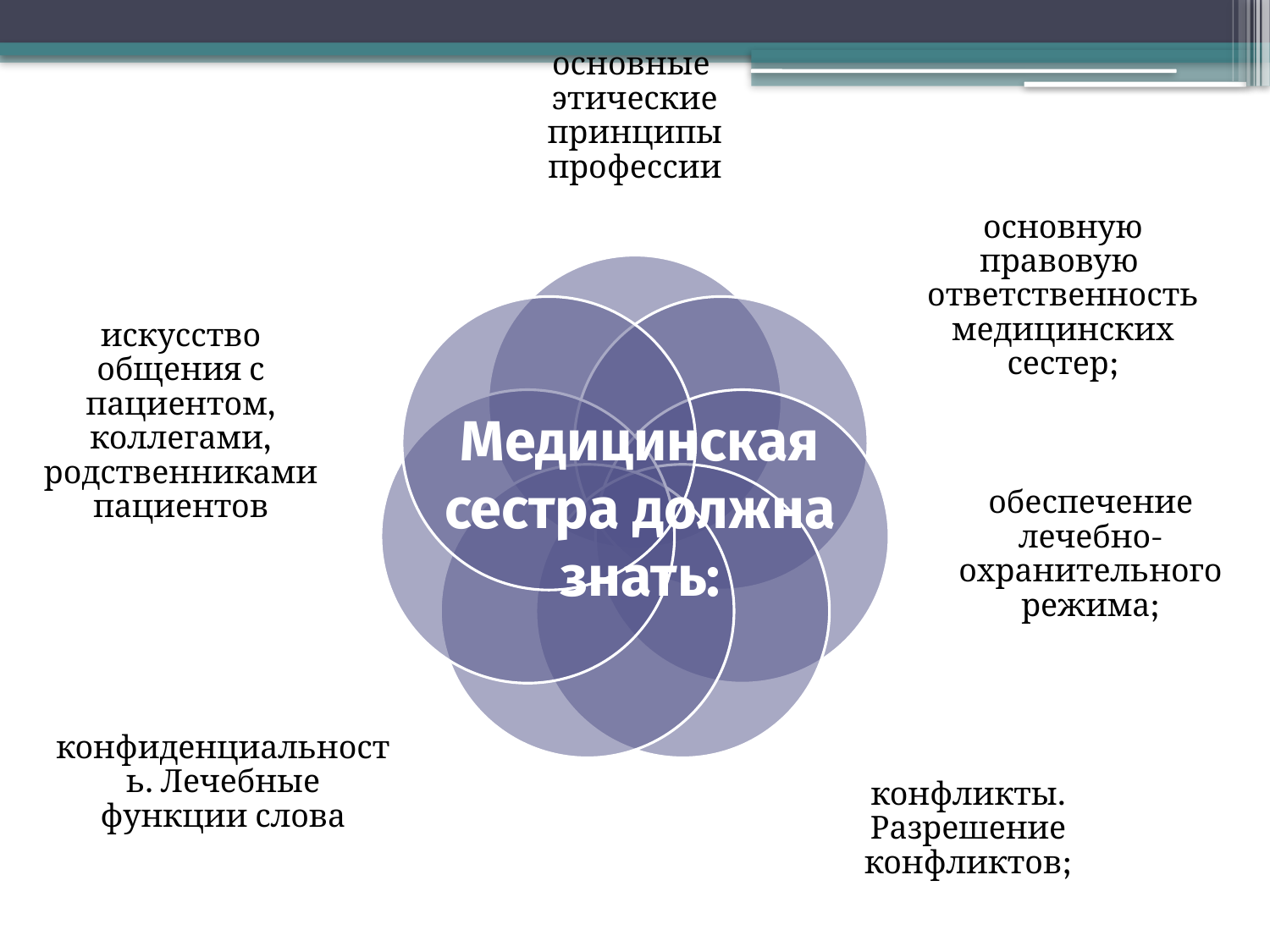

основные  этические принципы профессии
основную правовую  ответственность медицинских сестер;
обеспечение лечебно-охранительного режима;
конфликты. Разрешение конфликтов;
конфиденциальность. Лечебные функции слова
искусство общения с пациентом, коллегами, родственниками пациентов

# Медицинская сестра должна знать: